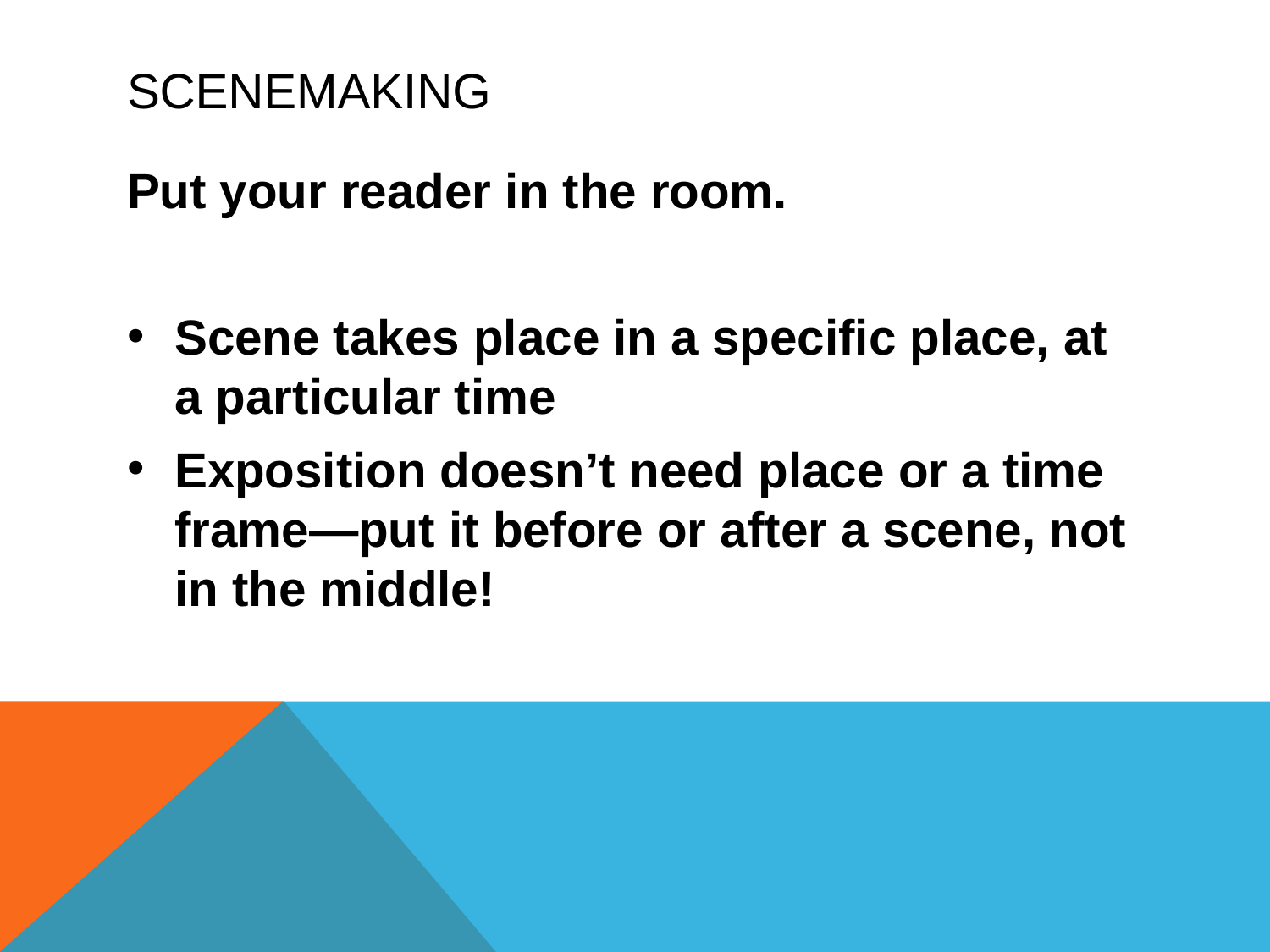

# Scenemaking
Put your reader in the room.

Scene takes place in a specific place, at a particular time
Exposition doesn’t need place or a time frame—put it before or after a scene, not in the middle!